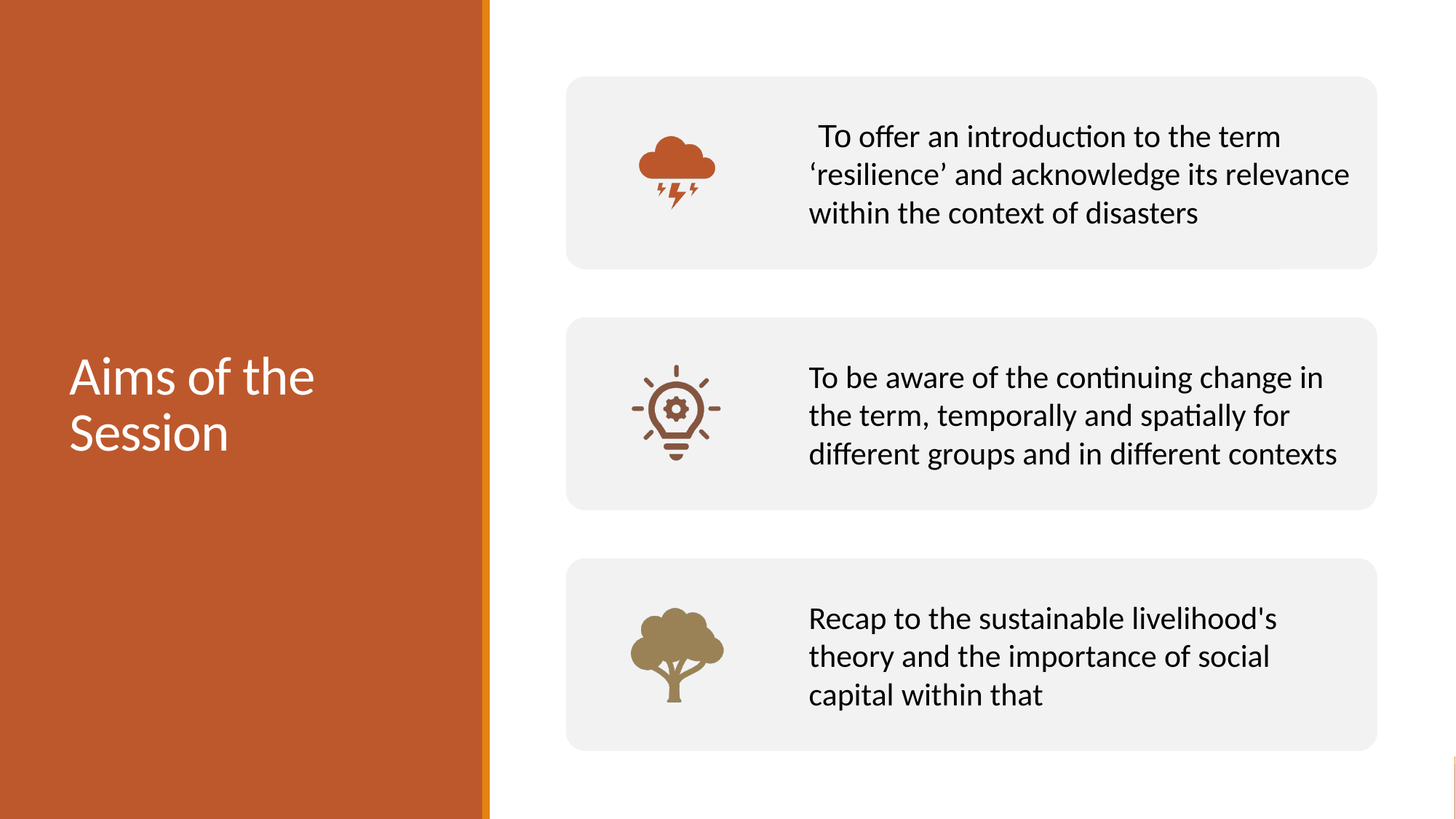

# Aims of the Session
 To offer an introduction to the term ‘resilience’ and acknowledge its relevance within the context of disasters
To be aware of the continuing change in the term, temporally and spatially for different groups and in different contexts
Recap to the sustainable livelihood's theory and the importance of social capital within that